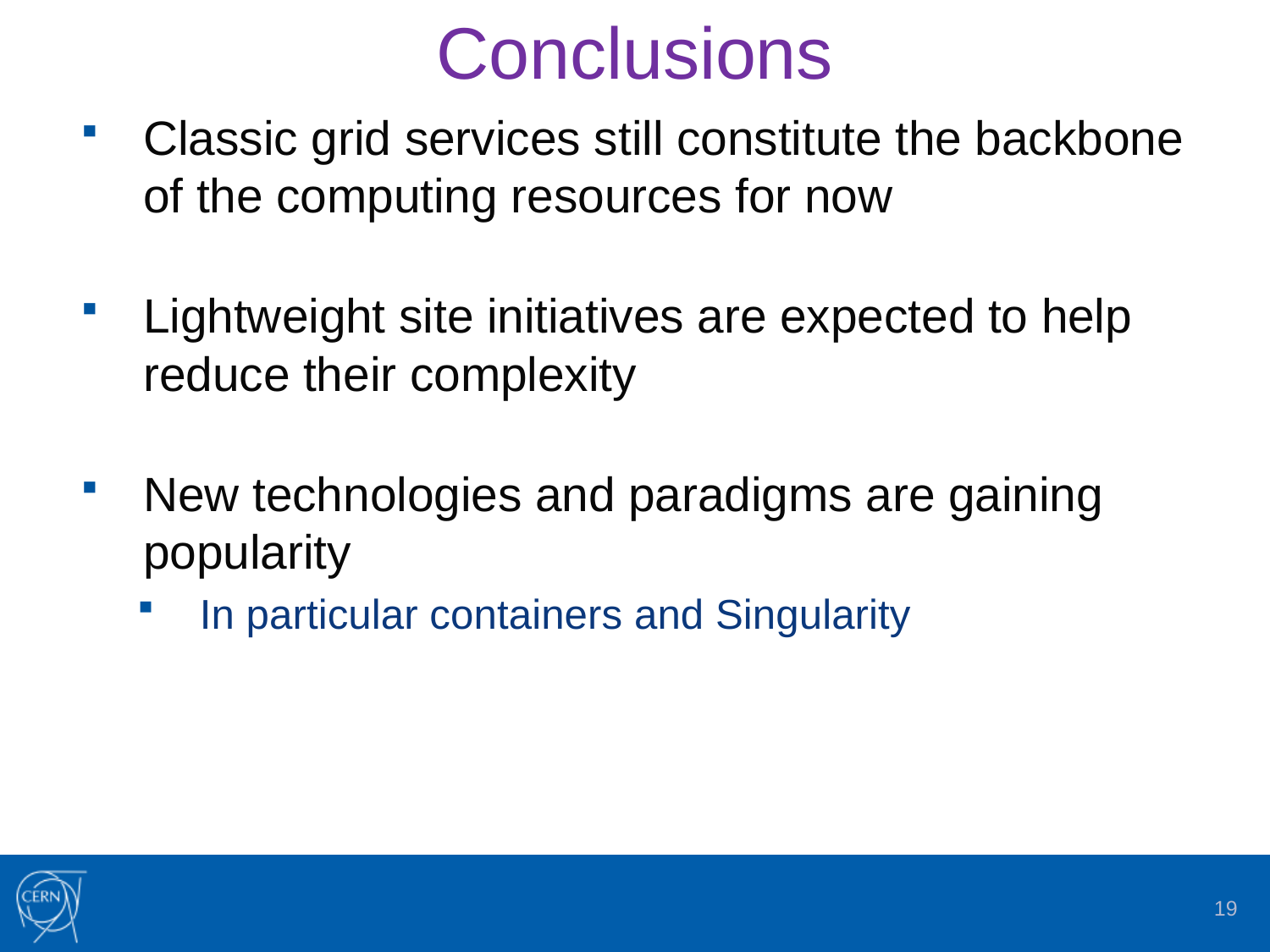

# Conclusions
Classic grid services still constitute the backbone of the computing resources for now

Lightweight site initiatives are expected to help reduce their complexity

New technologies and paradigms are gaining popularity
In particular containers and Singularity

19